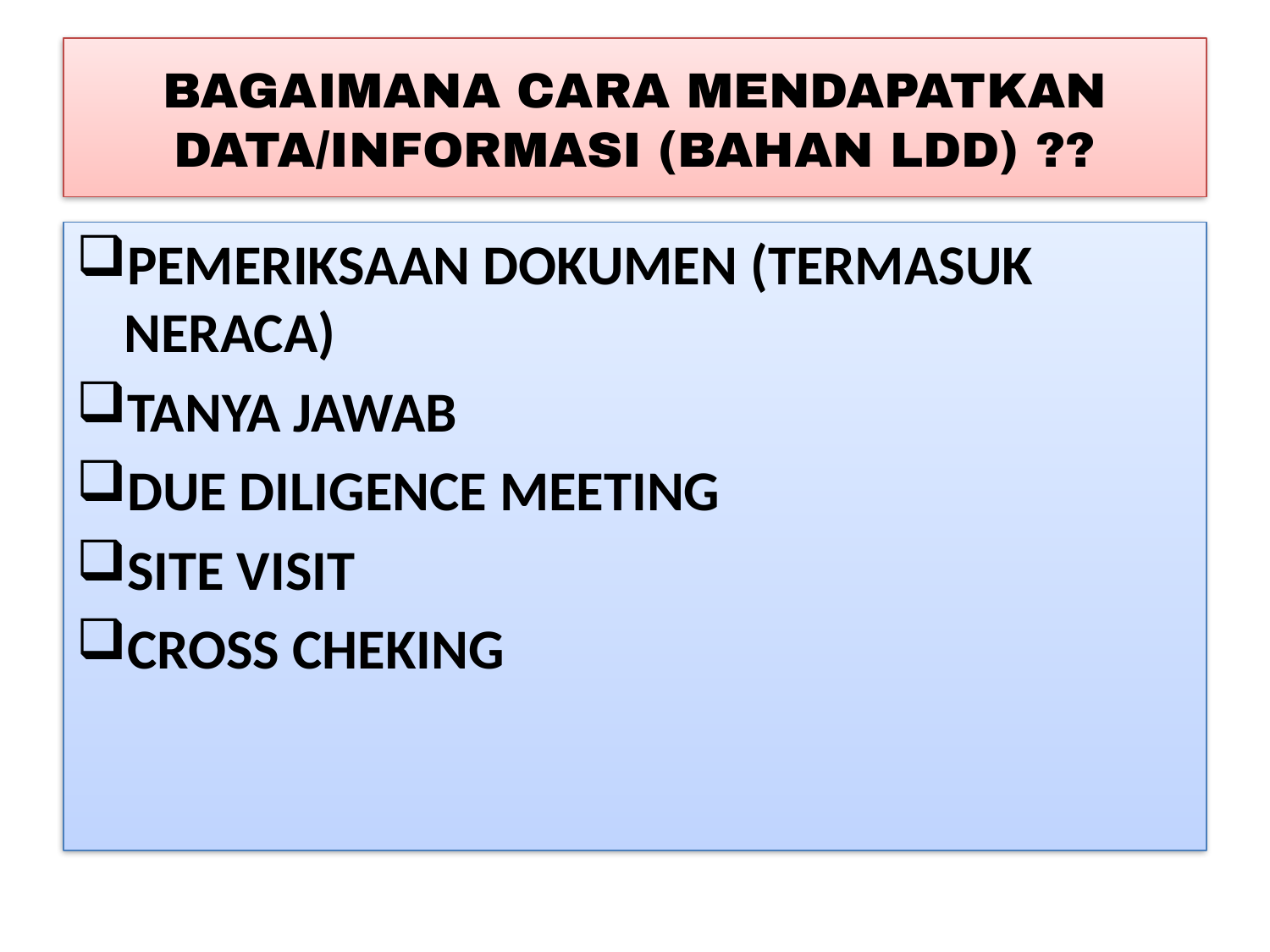

# BAGAIMANA CARA MENDAPATKAN DATA/INFORMASI (BAHAN LDD) ??
PEMERIKSAAN DOKUMEN (TERMASUK NERACA)
TANYA JAWAB
DUE DILIGENCE MEETING
SITE VISIT
CROSS CHEKING